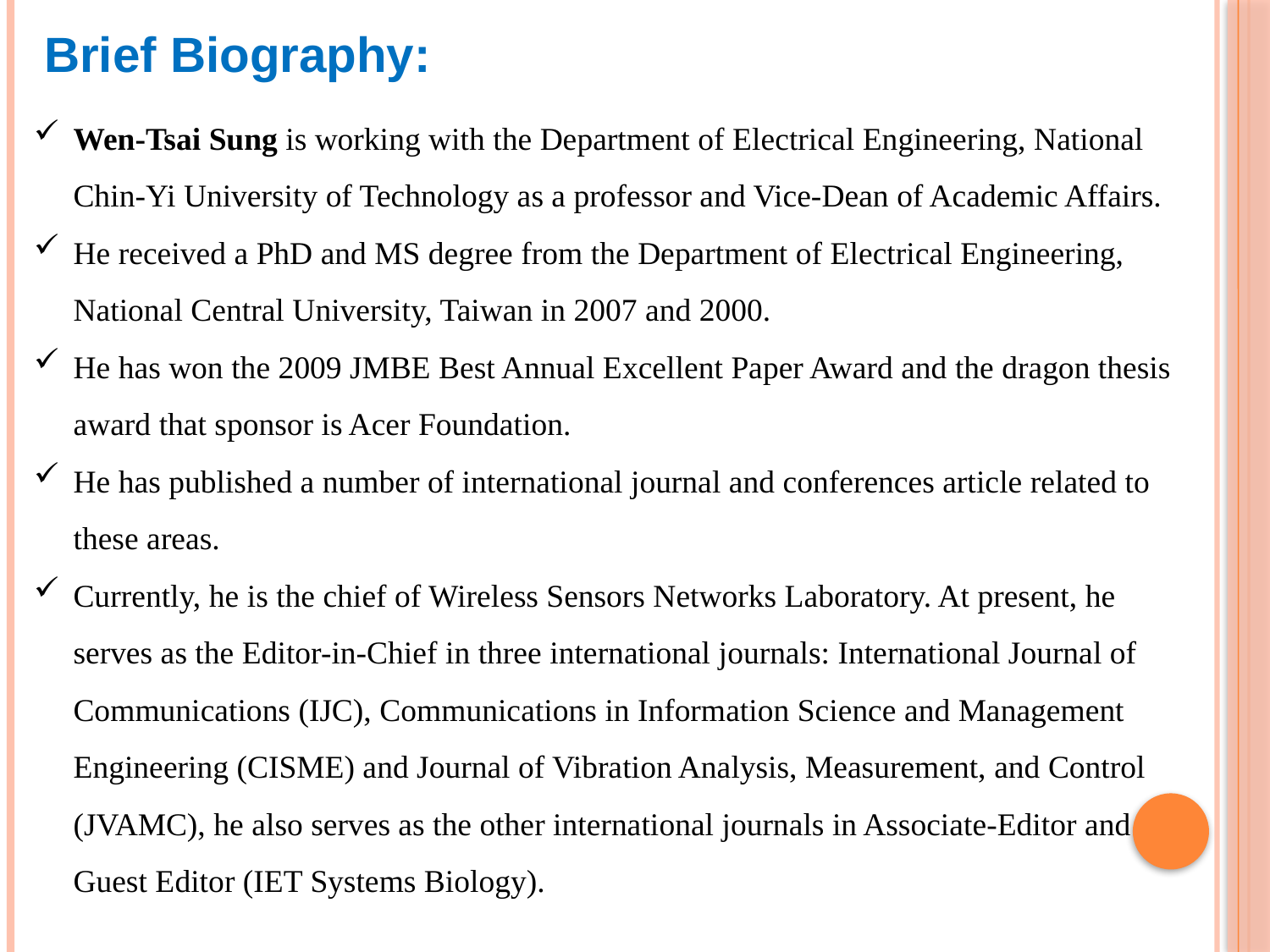

Brief Biography:
Wen-Tsai Sung is working with the Department of Electrical Engineering, National Chin-Yi University of Technology as a professor and Vice-Dean of Academic Affairs.
He received a PhD and MS degree from the Department of Electrical Engineering, National Central University, Taiwan in 2007 and 2000.
He has won the 2009 JMBE Best Annual Excellent Paper Award and the dragon thesis award that sponsor is Acer Foundation.
He has published a number of international journal and conferences article related to these areas.
Currently, he is the chief of Wireless Sensors Networks Laboratory. At present, he serves as the Editor-in-Chief in three international journals: International Journal of Communications (IJC), Communications in Information Science and Management Engineering (CISME) and Journal of Vibration Analysis, Measurement, and Control (JVAMC), he also serves as the other international journals in Associate-Editor and Guest Editor (IET Systems Biology).